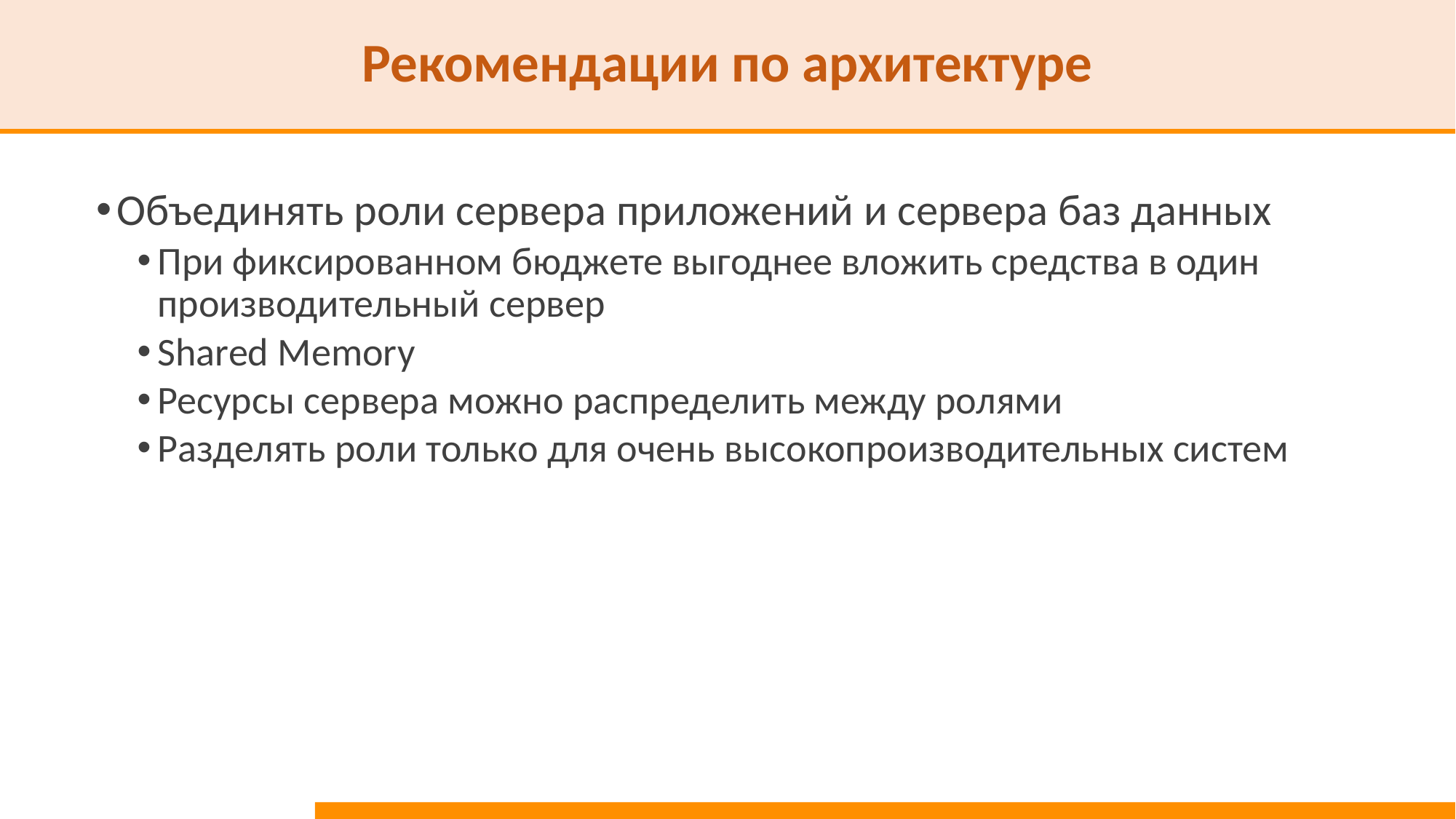

# Рекомендации по архитектуре
Объединять роли сервера приложений и сервера баз данных
При фиксированном бюджете выгоднее вложить средства в один производительный сервер
Shared Memory
Ресурсы сервера можно распределить между ролями
Разделять роли только для очень высокопроизводительных систем